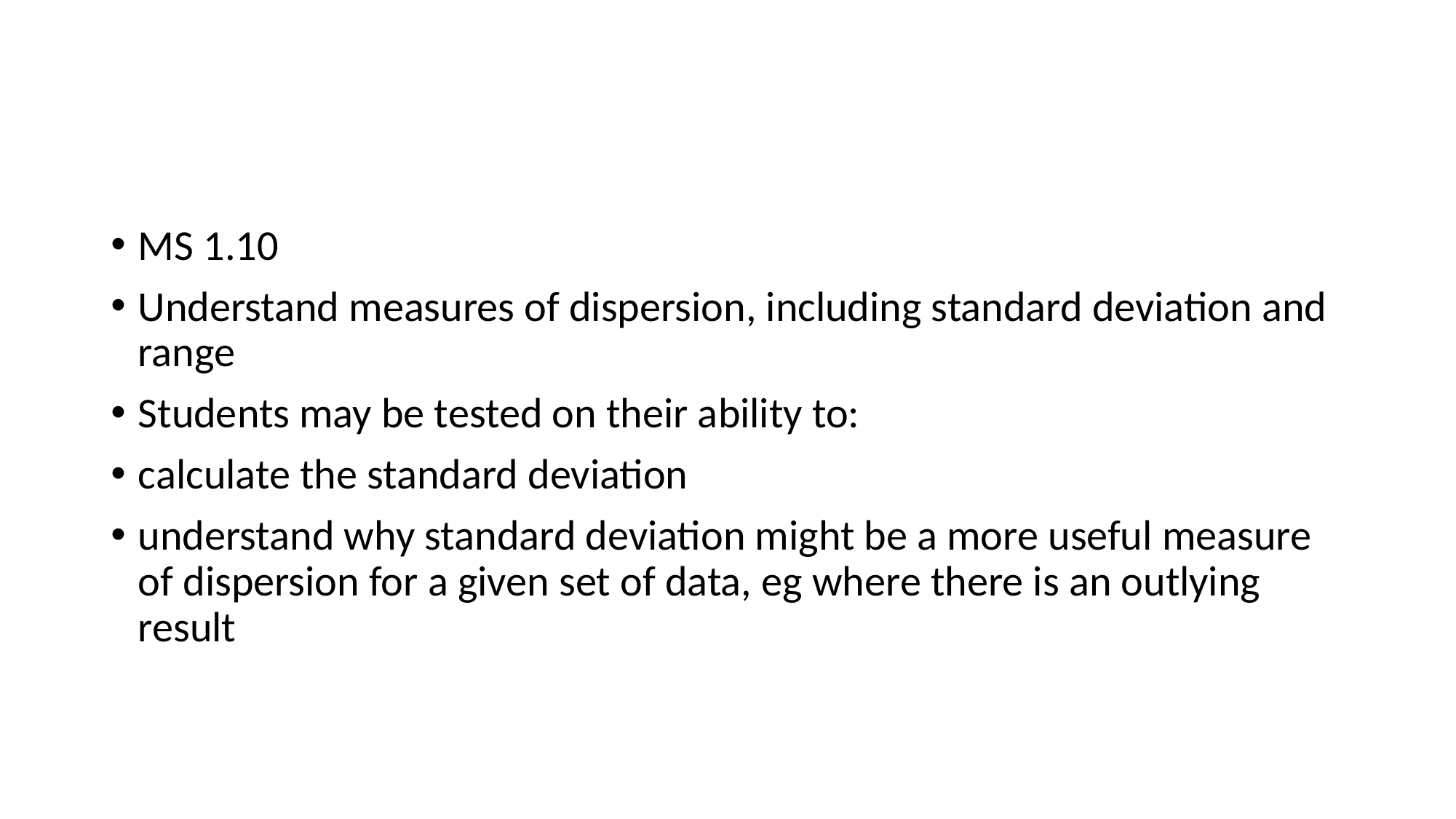

#
MS 1.10
Understand measures of dispersion, including standard deviation and range
Students may be tested on their ability to:
calculate the standard deviation
understand why standard deviation might be a more useful measure of dispersion for a given set of data, eg where there is an outlying result